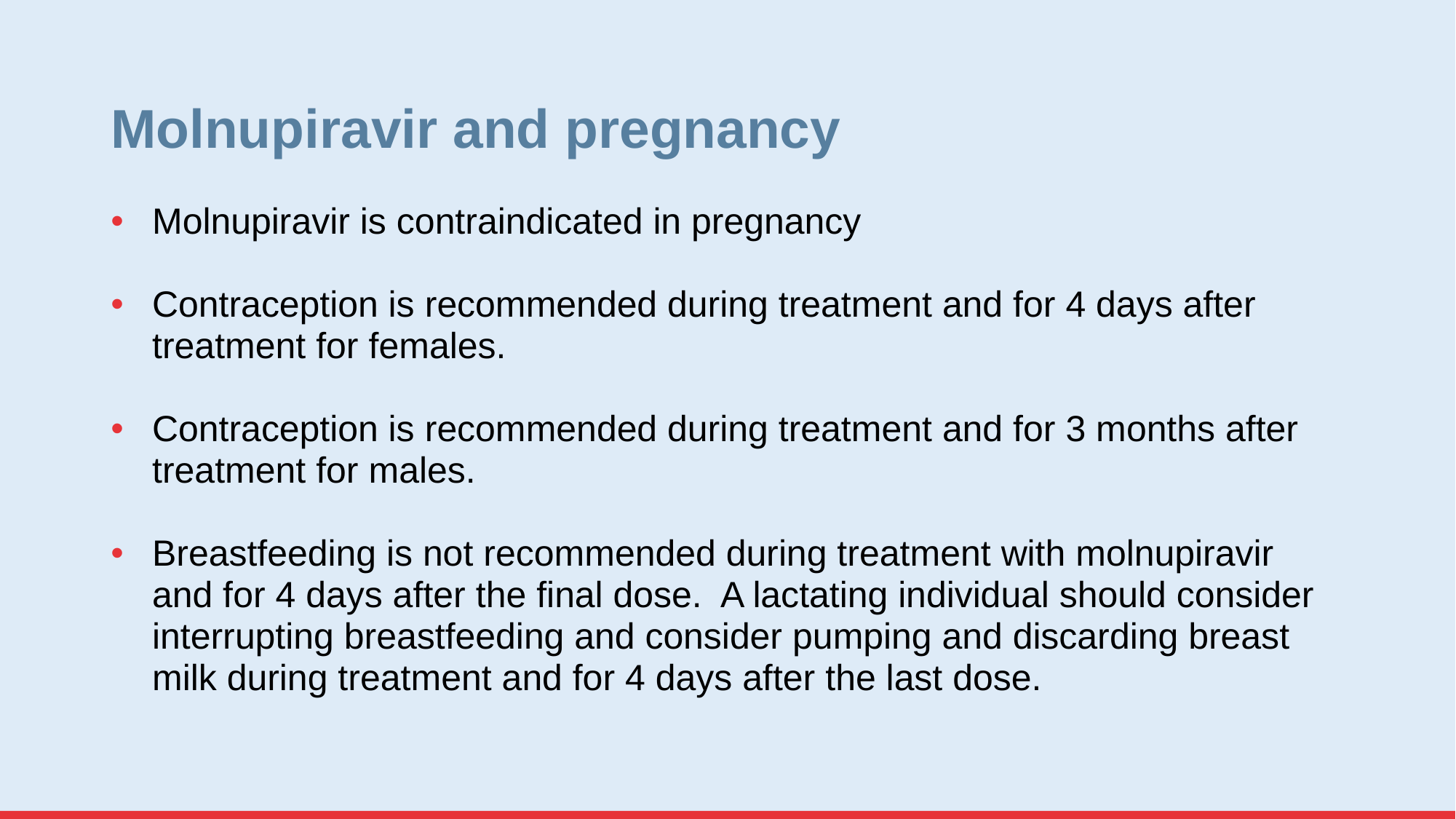

# Molnupiravir and pregnancy
Molnupiravir is contraindicated in pregnancy

Contraception is recommended during treatment and for 4 days after treatment for females.

Contraception is recommended during treatment and for 3 months after treatment for males.

Breastfeeding is not recommended during treatment with molnupiravir and for 4 days after the final dose.  A lactating individual should consider interrupting breastfeeding and consider pumping and discarding breast milk during treatment and for 4 days after the last dose.